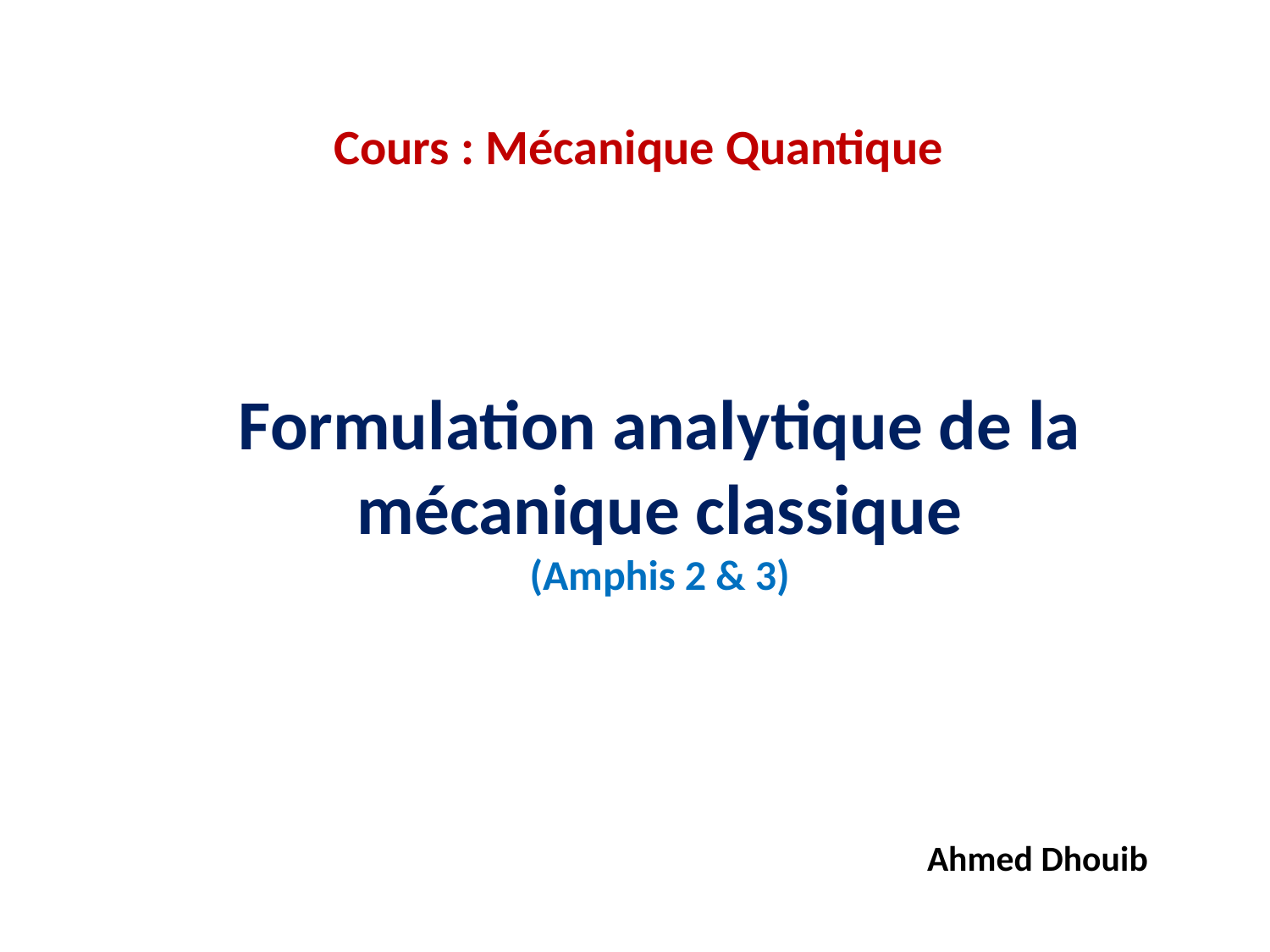

Cours : Mécanique Quantique
Formulation analytique de la
mécanique classique
(Amphis 2 & 3)

Ahmed Dhouib